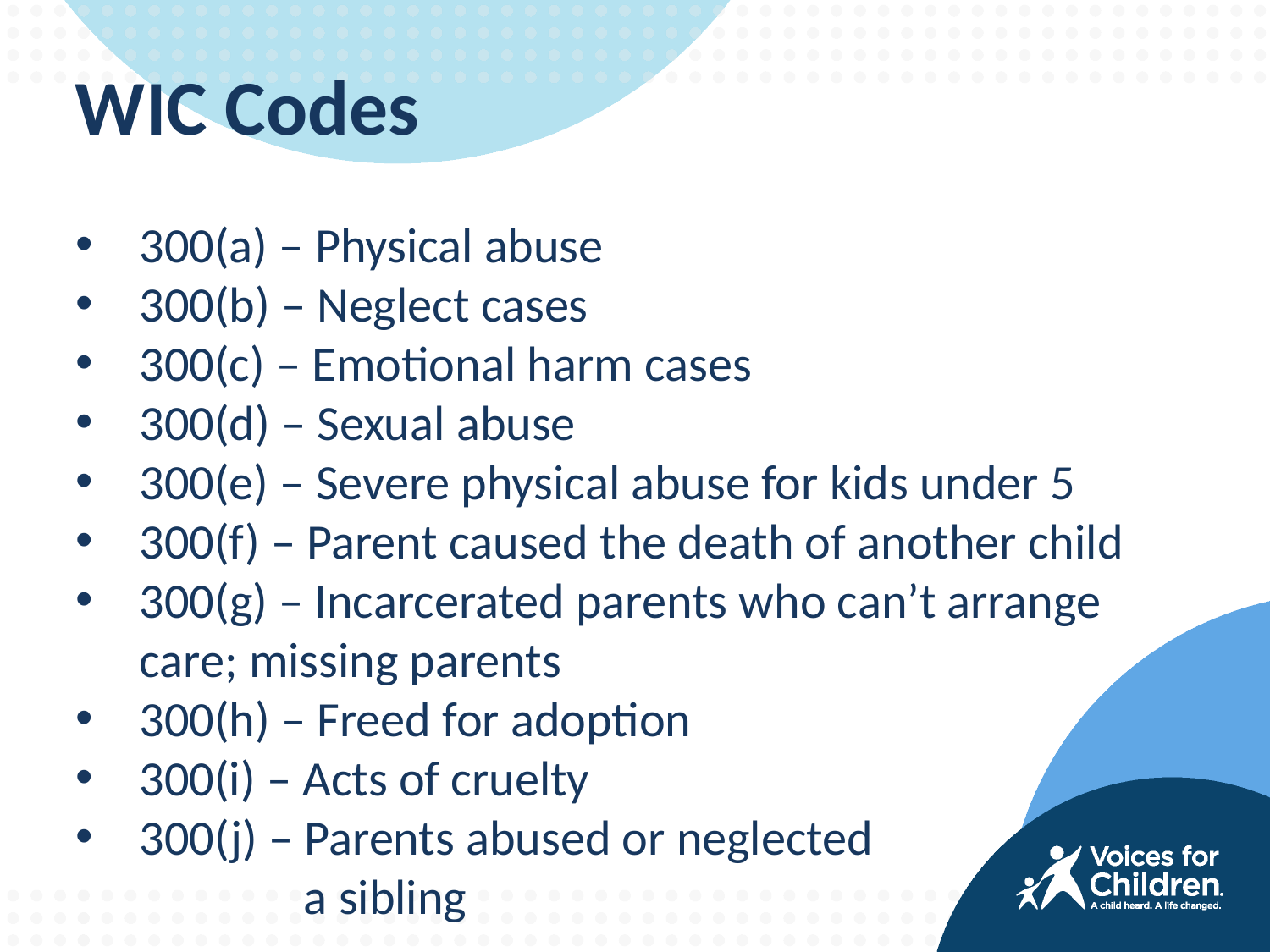

WIC Codes
300(a) – Physical abuse
300(b) – Neglect cases
300(c) – Emotional harm cases
300(d) – Sexual abuse
300(e) – Severe physical abuse for kids under 5
300(f) – Parent caused the death of another child
300(g) – Incarcerated parents who can’t arrange care; missing parents
300(h) – Freed for adoption
300(i) – Acts of cruelty
300(j) – Parents abused or neglected
	         a sibling